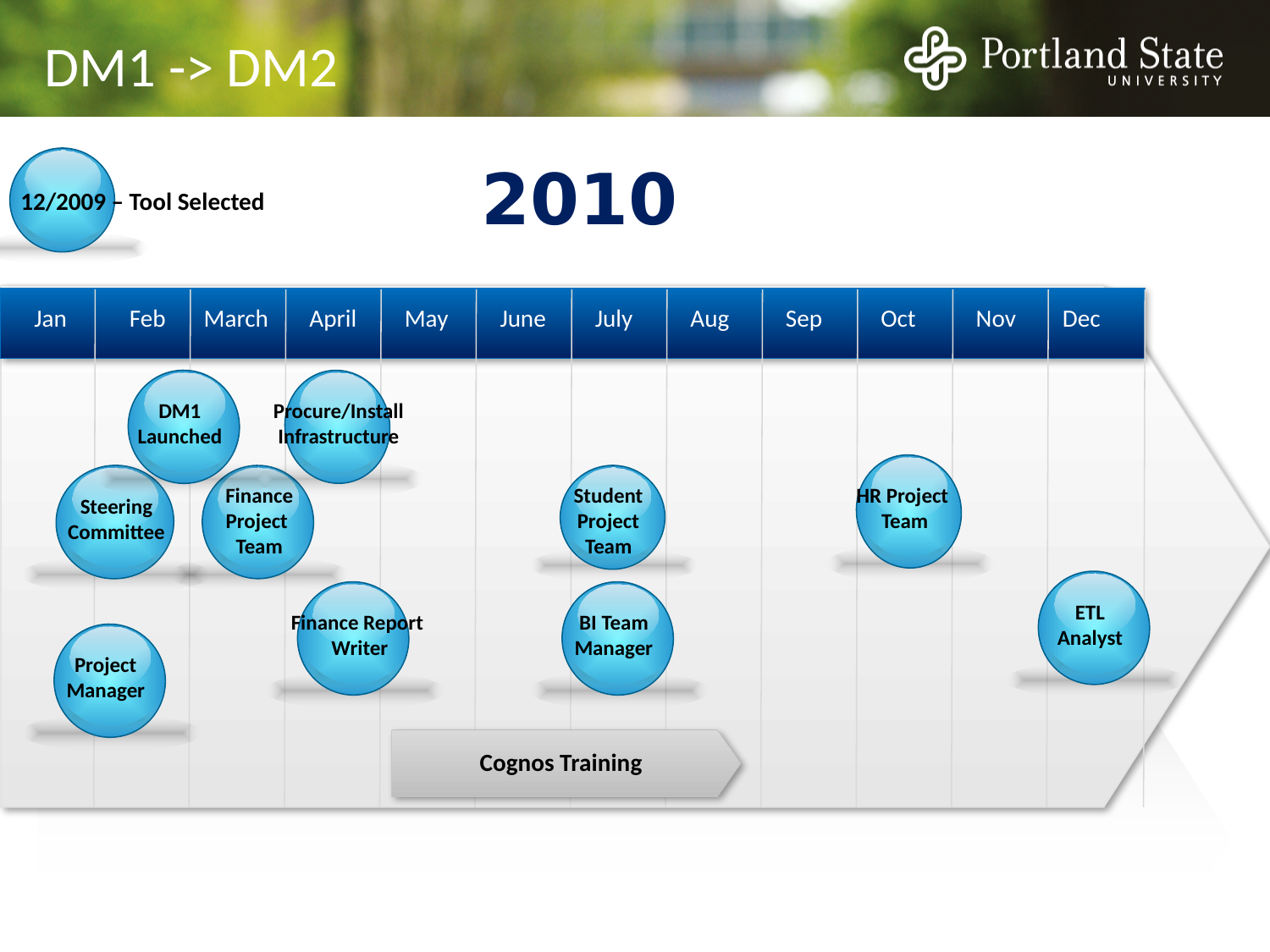

DM1 -> DM2

2010
12/2009 – Tool Selected

Jan
Feb
March
April
May
June
July
Aug
Sep
Oct
Nov
Dec

DM1
Launched
Procure/Install Infrastructure

Finance Project
Team
Student
Project
Team
HR Project
Team
Steering Committee

ETL
Analyst
Finance Report
Writer
BI Team
Manager

Project
Manager

Cognos Training